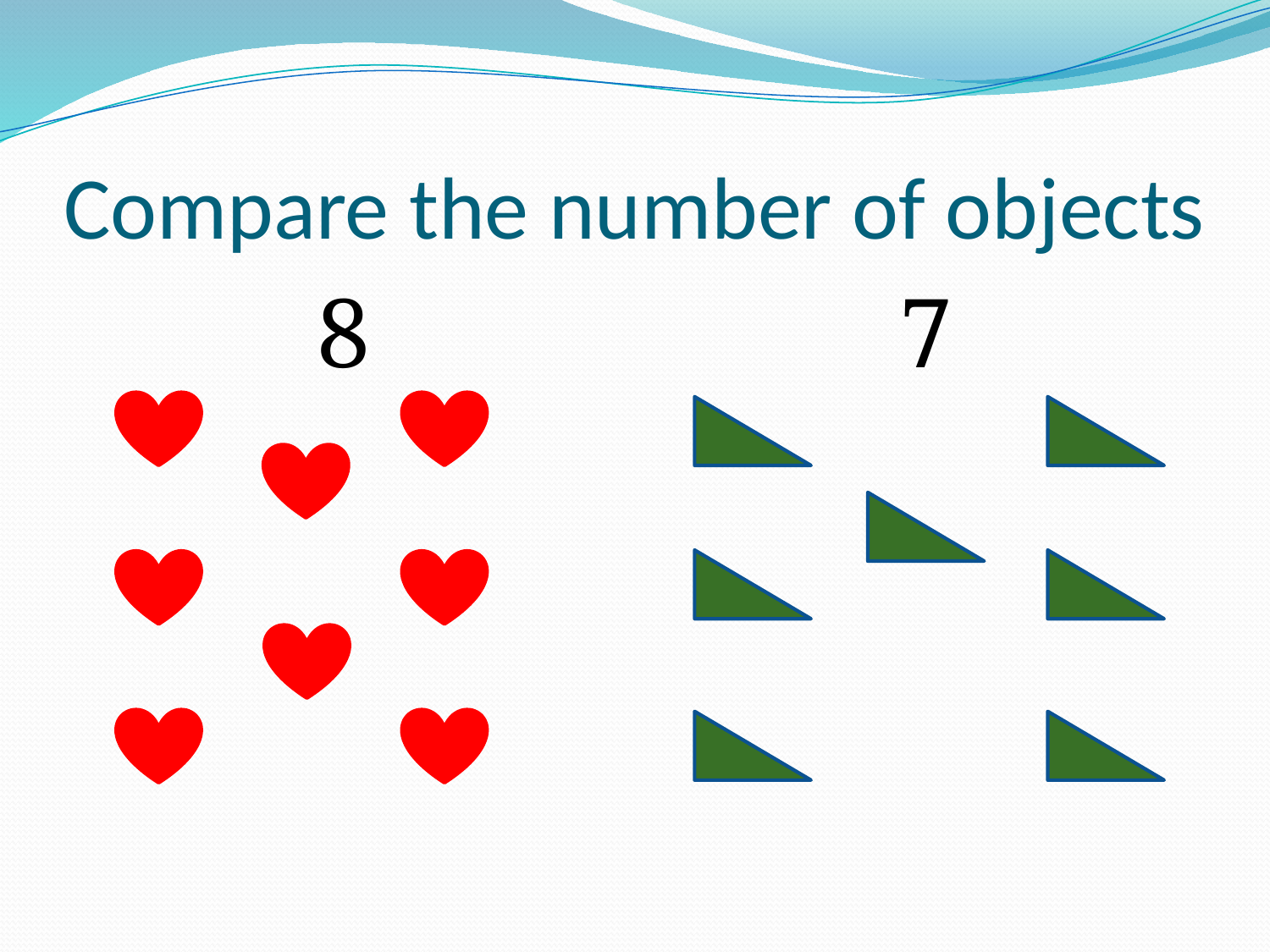

# Compare the number of objects
8
7